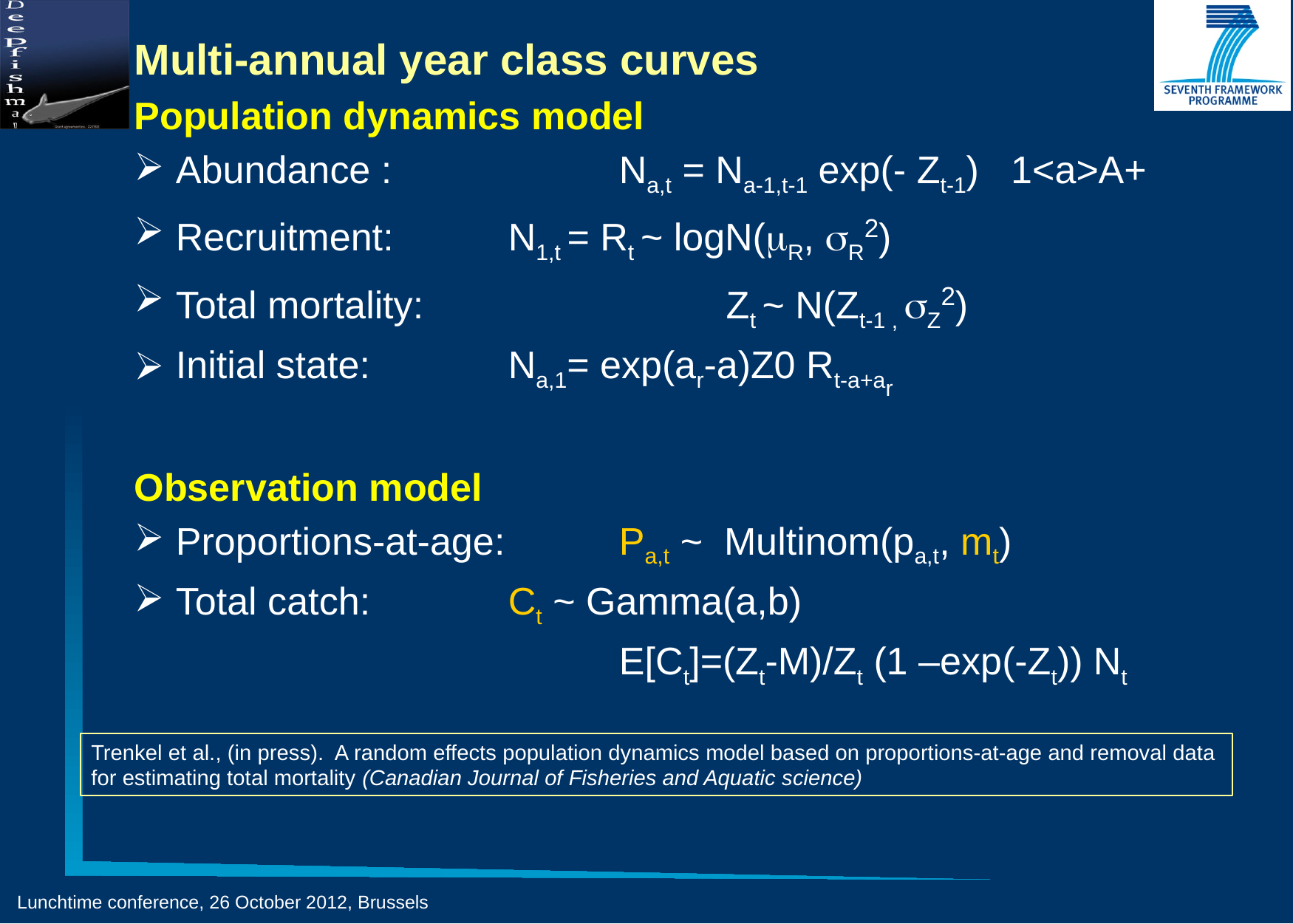

Multi-annual year class curves
Population dynamics model
Abundance : 		Na,t = Na-1,t-1 exp(- Zt-1)   1<a>A+
Recruitment:		N1,t = Rt ~ logN(μR, σR2)
Total mortality:		          Zt ~ N(Zt-1 , σZ2)
Initial state: 		Na,1= exp(ar-a)Z0 Rt-a+ar

Observation model
Proportions-at-age: 	Pa,t ~  Multinom(pa,t, mt)
Total catch: 		Ct ~ Gamma(a,b)
					E[Ct]=(Zt-M)/Zt (1 –exp(-Zt)) Nt

Trenkel et al., (in press).  A random effects population dynamics model based on proportions-at-age and removal data for estimating total mortality (Canadian Journal of Fisheries and Aquatic science)
Lunchtime conference, 26 October 2012, Brussels